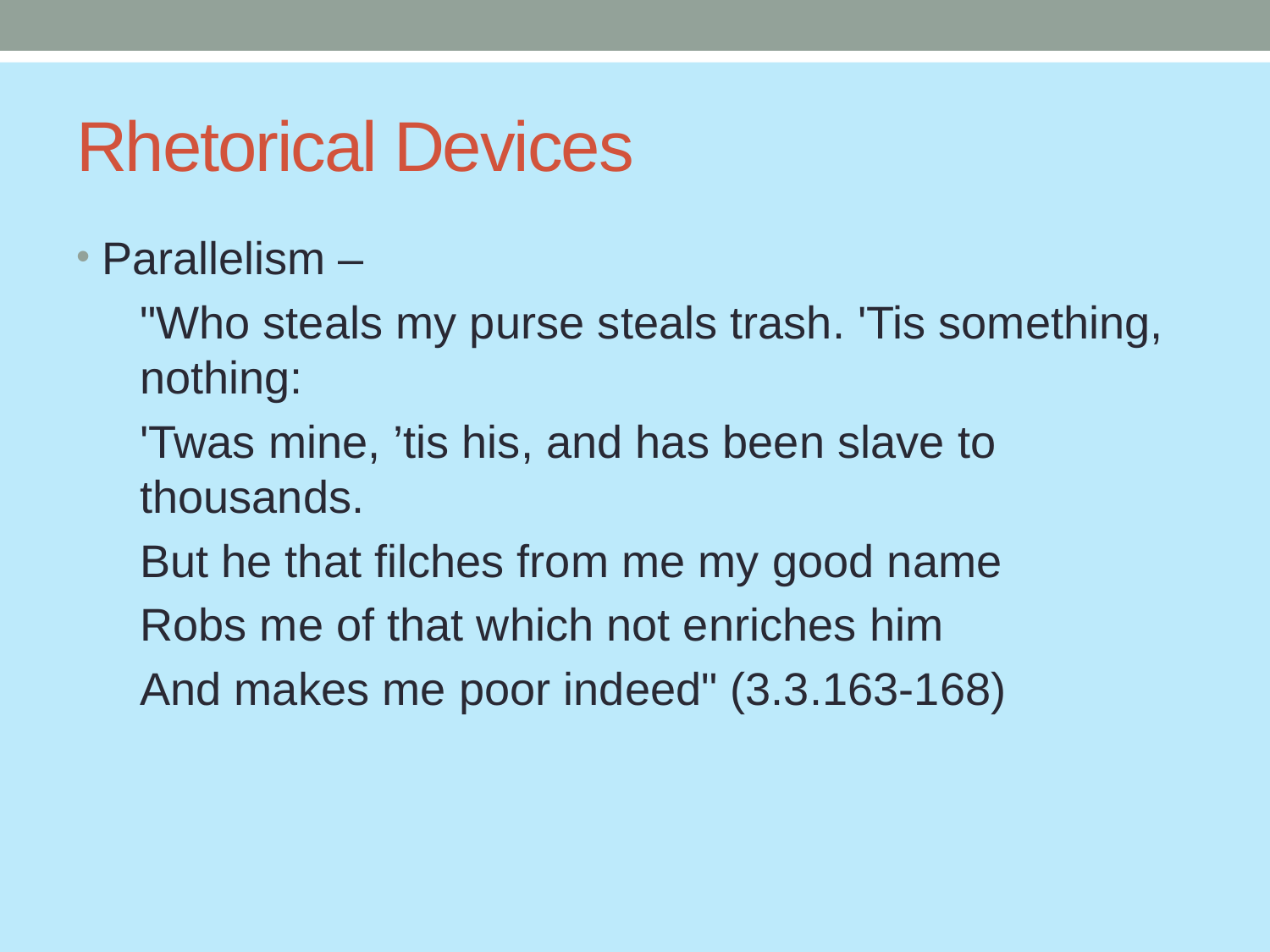

# Rhetorical Devices
Parallelism –
"Who steals my purse steals trash. 'Tis something, nothing:
'Twas mine, ’tis his, and has been slave to thousands.
But he that filches from me my good name
Robs me of that which not enriches him
And makes me poor indeed" (3.3.163-168)